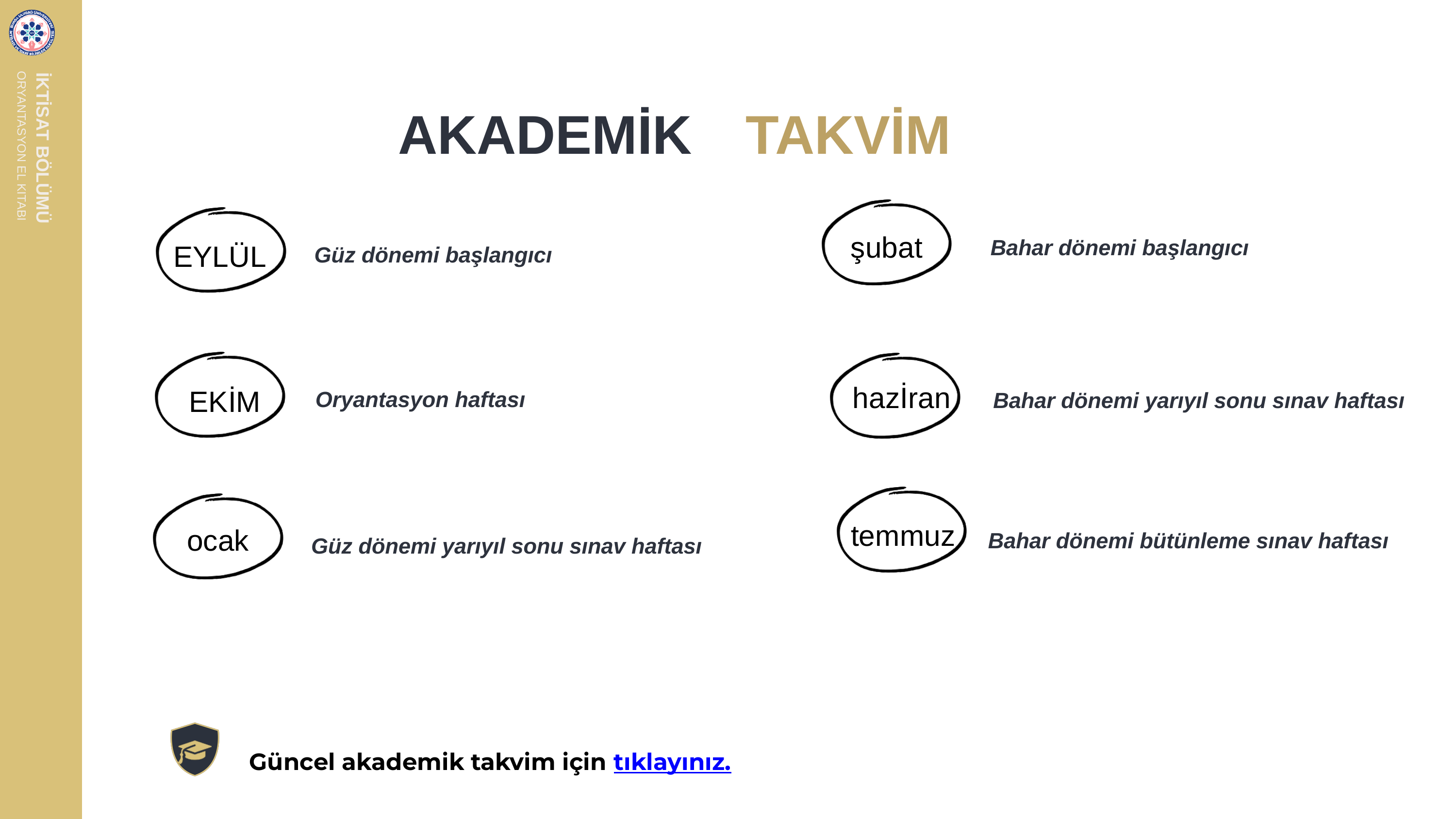

AKADEMİK
TAKVİM
İKTİSAT BÖLÜMÜ
ORYANTASYON EL KITABI

şubat
Bahar dönemi başlangıcı
EYLÜL
Güz dönemi başlangıcı

hazİran
 Oryantasyon haftası
EKİM
 Bahar dönemi yarıyıl sonu sınav haftası

temmuz
ocak
Bahar dönemi bütünleme sınav haftası
 Güz dönemi yarıyıl sonu sınav haftası

Güncel akademik takvim için tıklayınız.